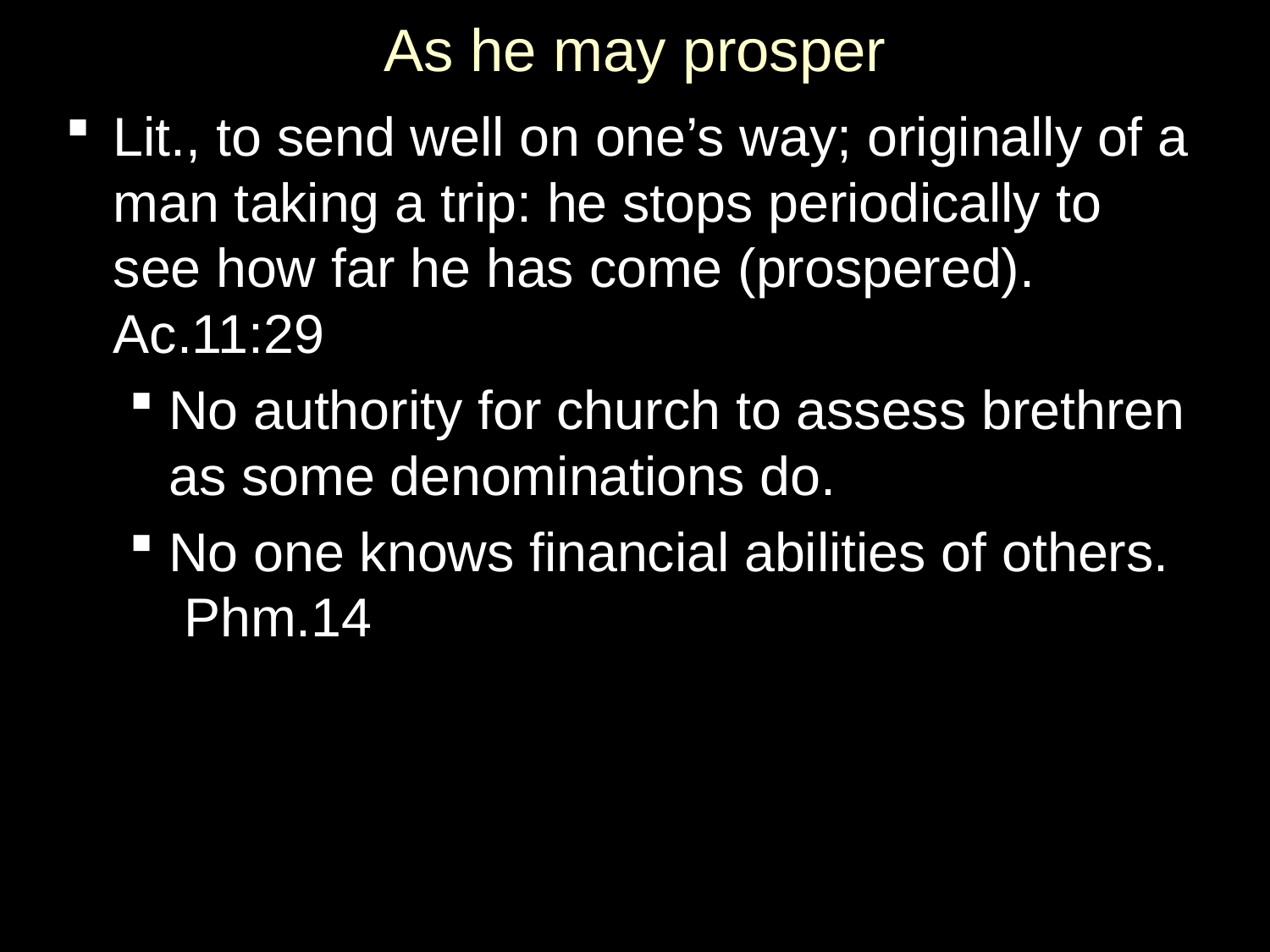

# As he may prosper
Lit., to send well on one’s way; originally of a man taking a trip: he stops periodically to see how far he has come (prospered).    Ac.11:29
No authority for church to assess brethren as some denominations do.
No one knows financial abilities of others.    Phm.14